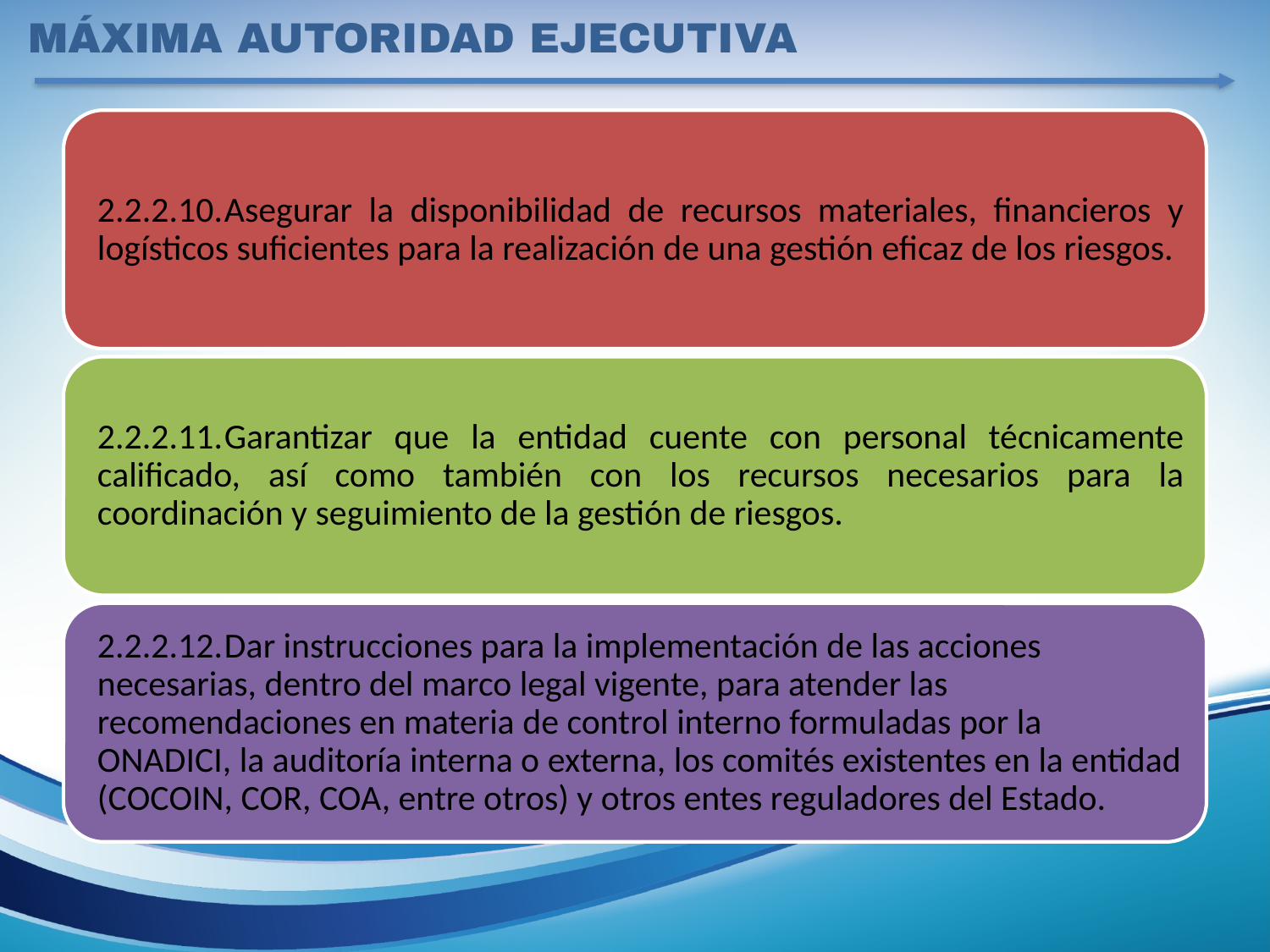

MÁXIMA AUTORIDAD EJECUTIVA
2.2.2.10.	Asegurar la disponibilidad de recursos materiales, financieros y logísticos suficientes para la realización de una gestión eficaz de los riesgos.
2.2.2.11.	Garantizar que la entidad cuente con personal técnicamente calificado, así como también con los recursos necesarios para la coordinación y seguimiento de la gestión de riesgos.
2.2.2.12.	Dar instrucciones para la implementación de las acciones necesarias, dentro del marco legal vigente, para atender las recomendaciones en materia de control interno formuladas por la ONADICI, la auditoría interna o externa, los comités existentes en la entidad (COCOIN, COR, COA, entre otros) y otros entes reguladores del Estado.